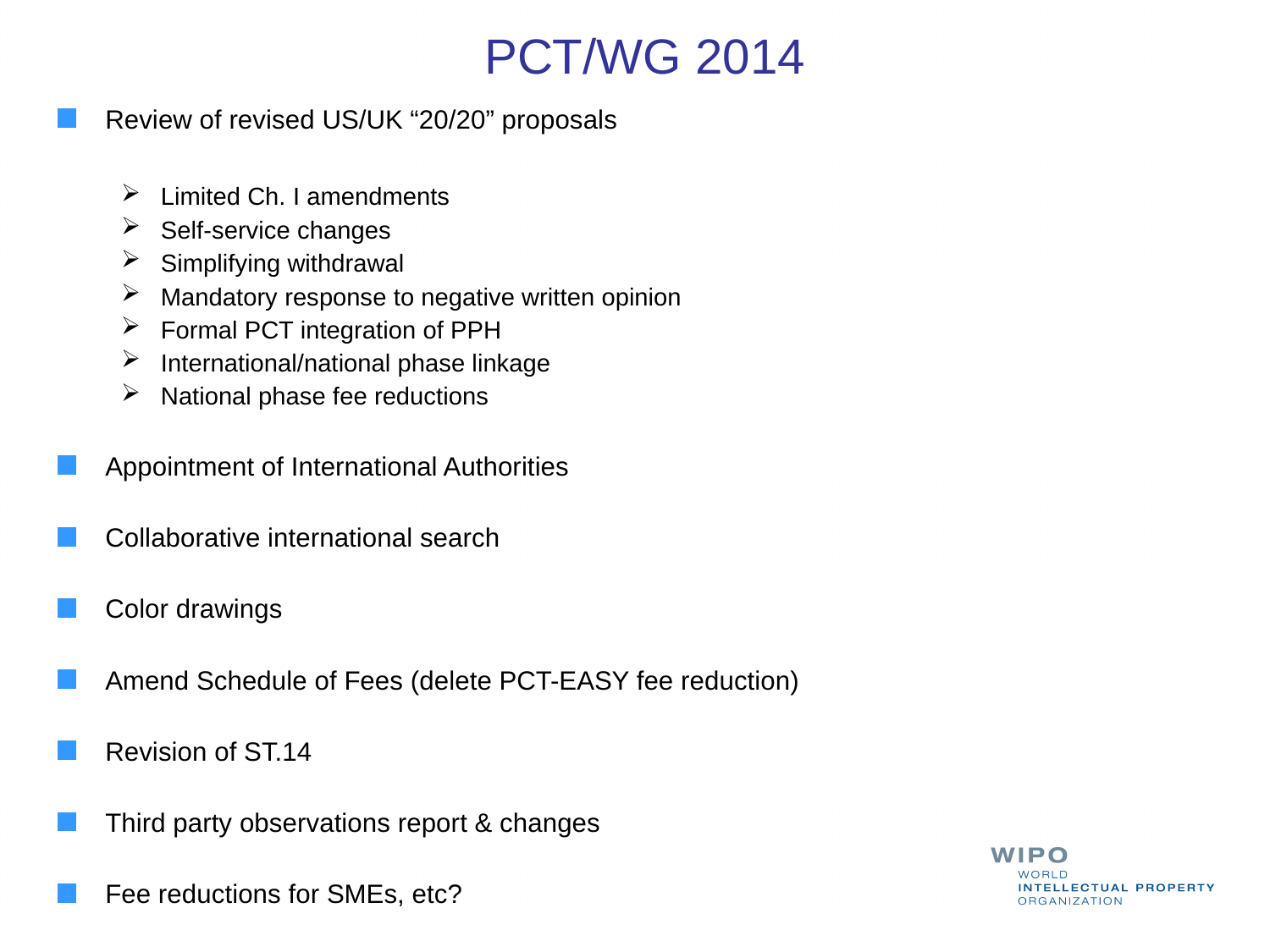

PCT/WG 2014
Review of revised US/UK “20/20” proposals

Limited Ch. I amendments
Self-service changes
Simplifying withdrawal
Mandatory response to negative written opinion
Formal PCT integration of PPH
International/national phase linkage
National phase fee reductions

Appointment of International Authorities

Collaborative international search

Color drawings

Amend Schedule of Fees (delete PCT-EASY fee reduction)

Revision of ST.14

Third party observations report & changes

Fee reductions for SMEs, etc?